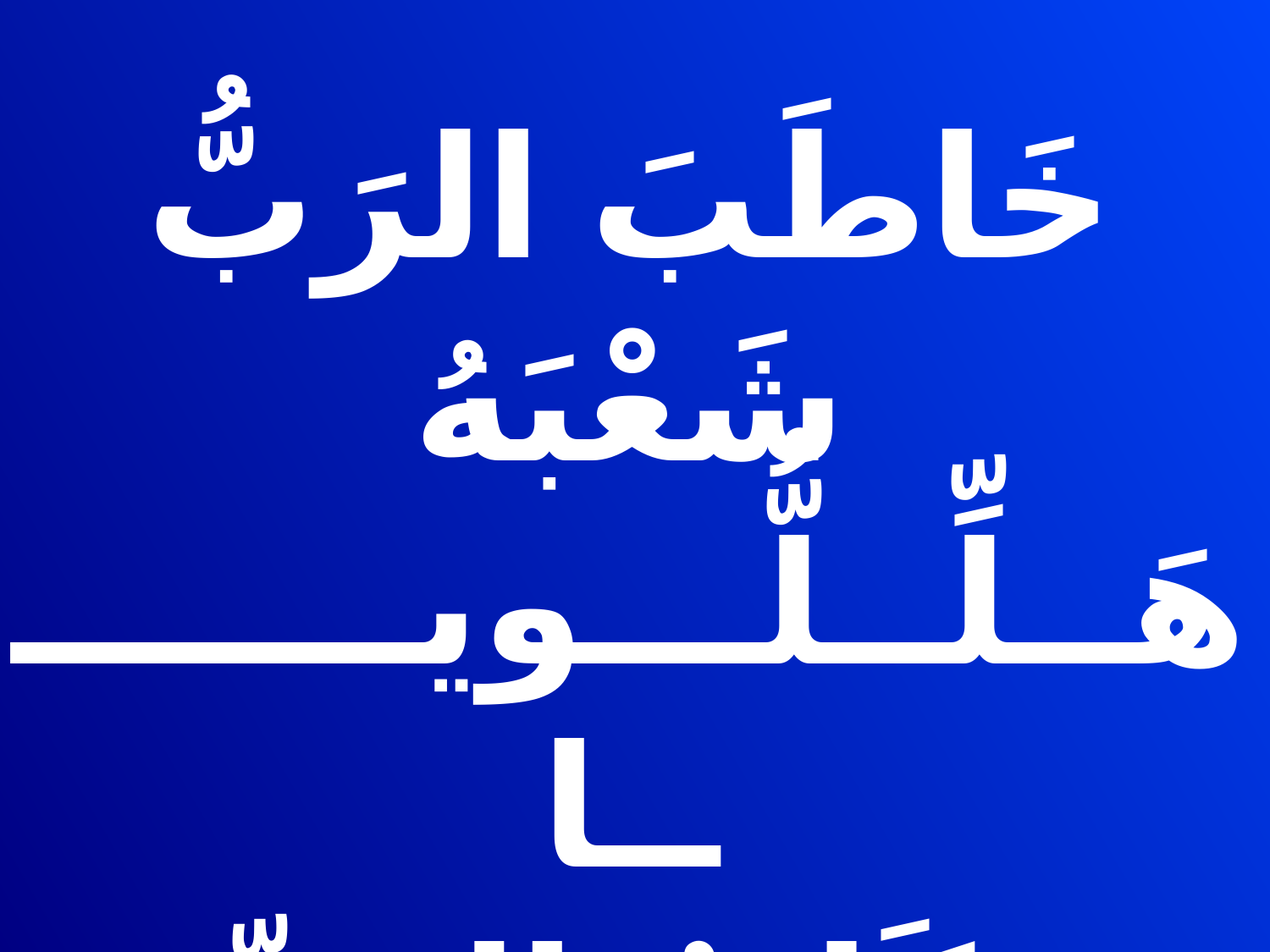

خَاطَبَ الرَبُّ شَعْبَهُ
هَــلِّــلُّـــويـــــــــا
وَكَلامُ الرَبِّ حِكْمَةٌ
هَــلِّــلُّـــويـــــــــا